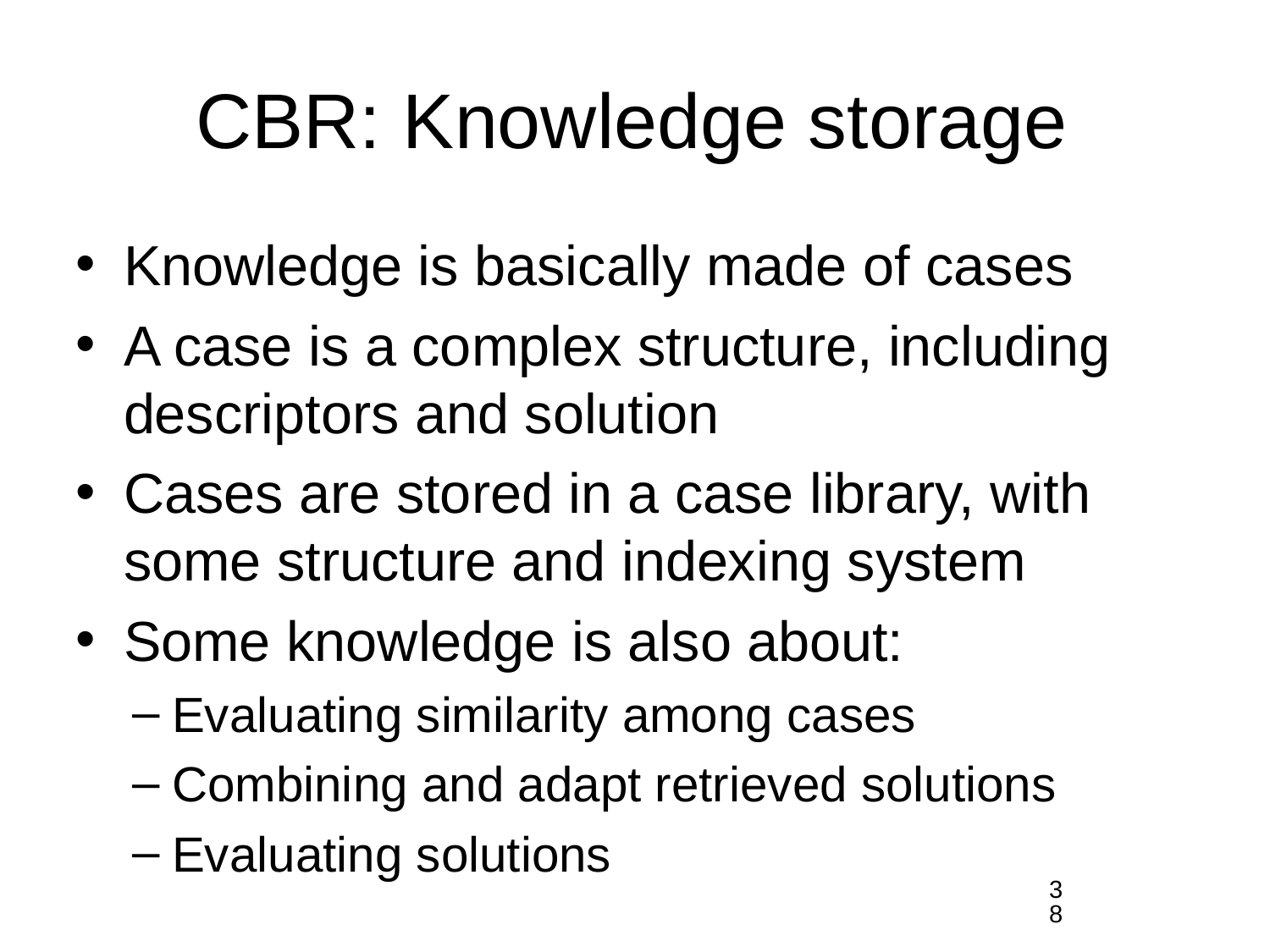

# CBR: Knowledge storage
Knowledge is basically made of cases
A case is a complex structure, including descriptors and solution
Cases are stored in a case library, with some structure and indexing system
Some knowledge is also about:
Evaluating similarity among cases
Combining and adapt retrieved solutions
Evaluating solutions
38